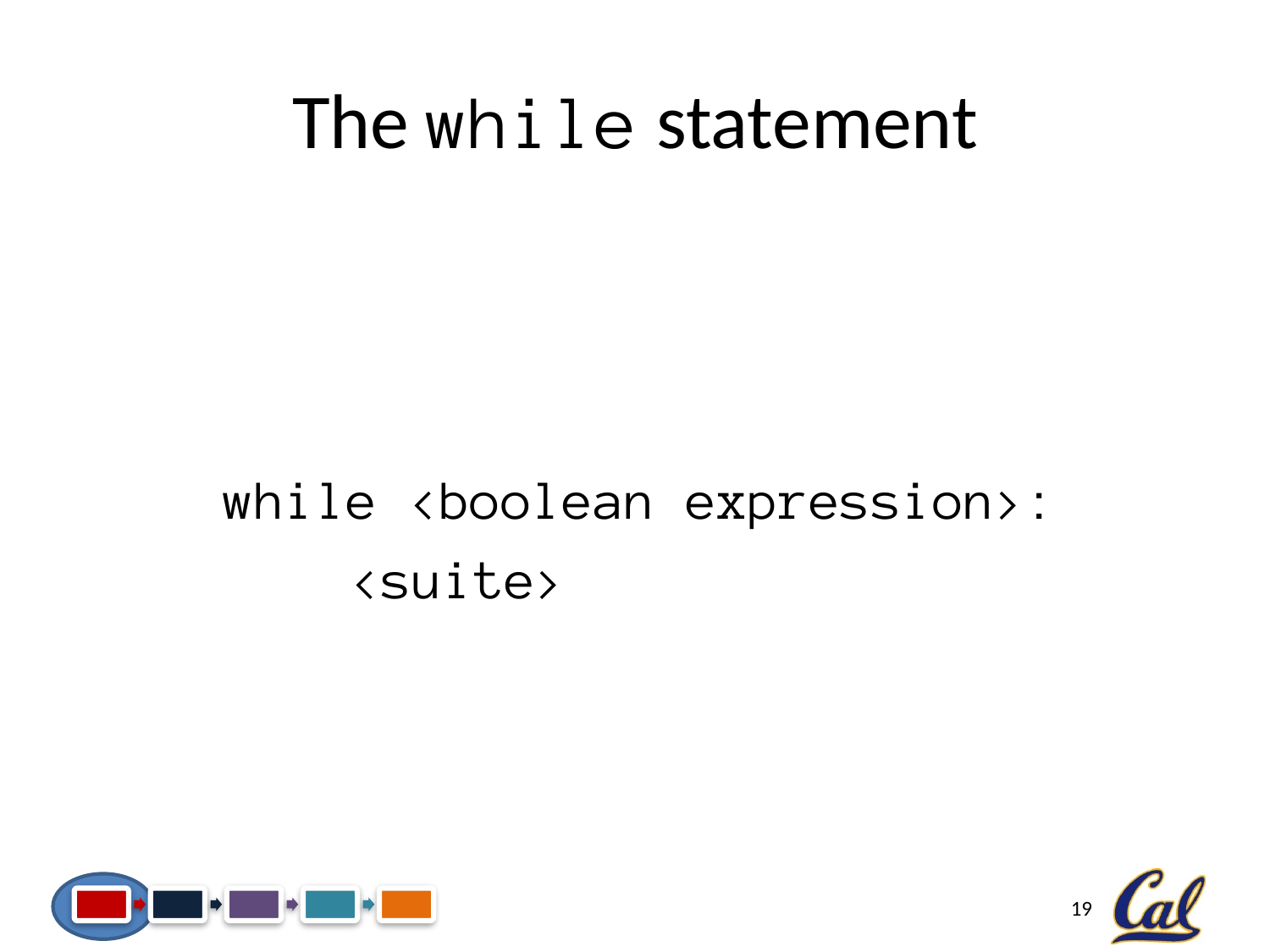

# The while statement
while <boolean expression>:
	<suite>